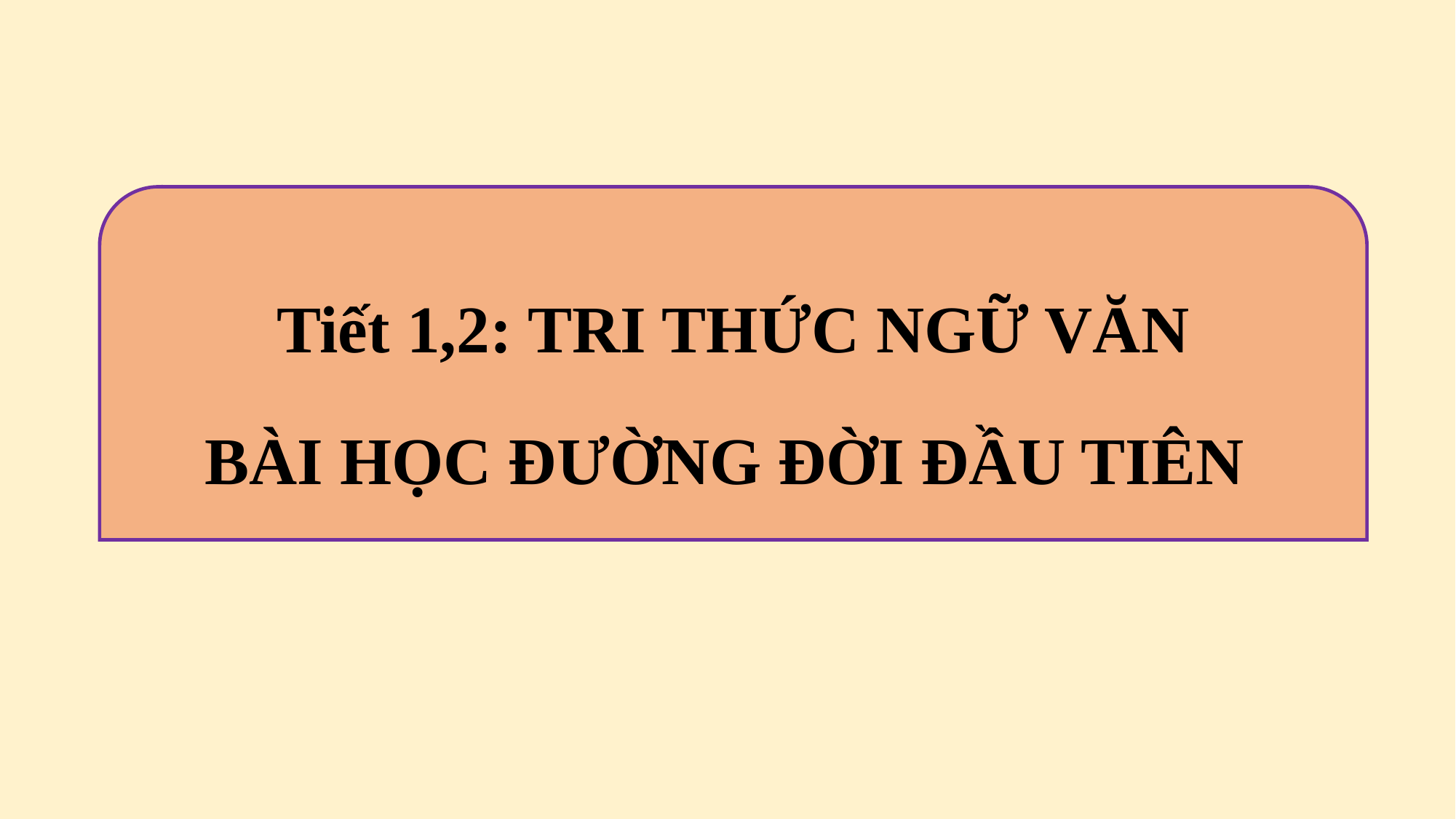

Tiết 1,2: TRI THỨC NGỮ VĂN
BÀI HỌC ĐƯỜNG ĐỜI ĐẦU TIÊN